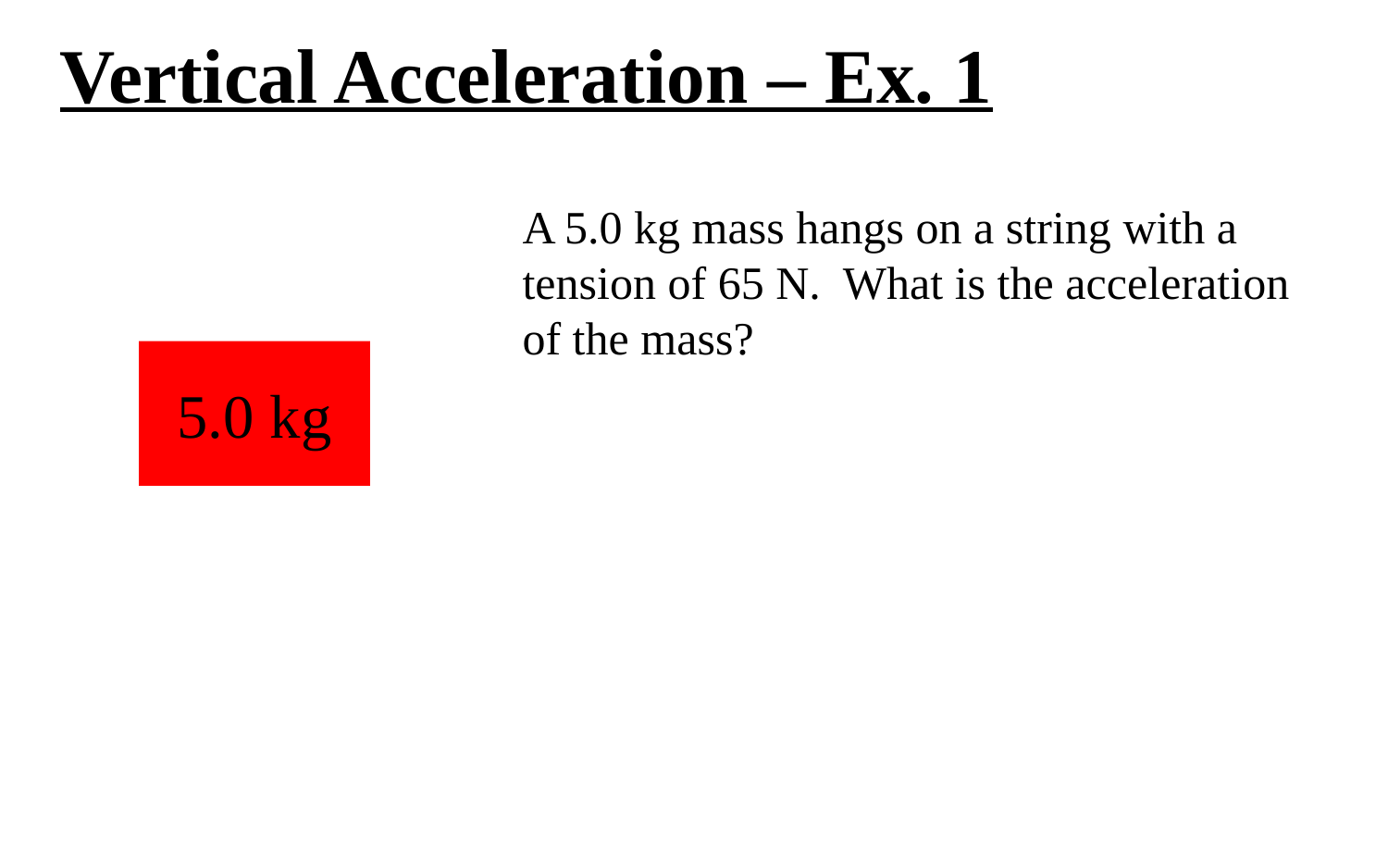

Vertical Acceleration – Ex. 1
A 5.0 kg mass hangs on a string with a tension of 65 N.  What is the acceleration of the mass?
5.0 kg